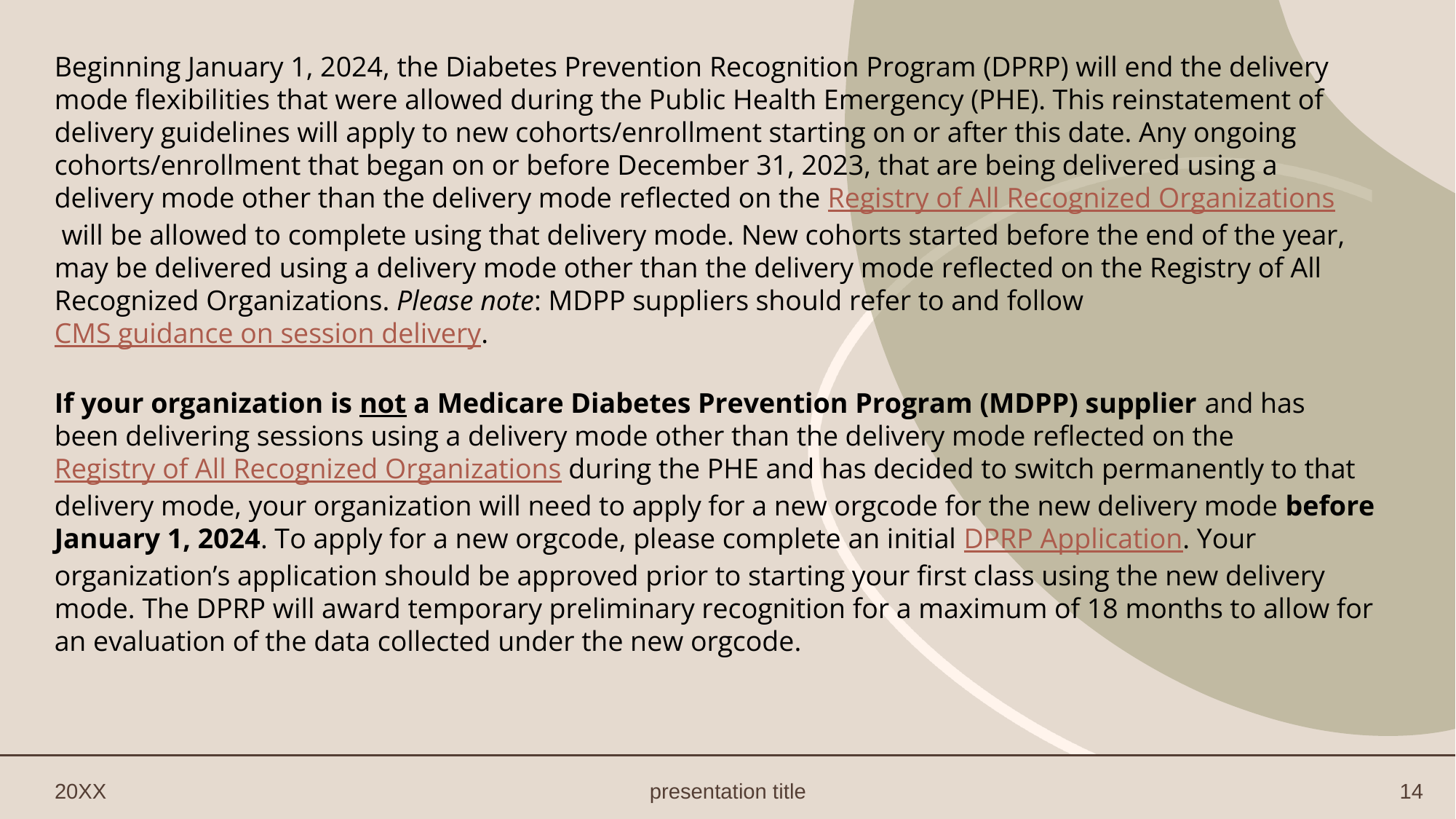

Beginning January 1, 2024, the Diabetes Prevention Recognition Program (DPRP) will end the delivery mode flexibilities that were allowed during the Public Health Emergency (PHE). This reinstatement of delivery guidelines will apply to new cohorts/enrollment starting on or after this date. Any ongoing cohorts/enrollment that began on or before December 31, 2023, that are being delivered using a delivery mode other than the delivery mode reflected on the Registry of All Recognized Organizations will be allowed to complete using that delivery mode. New cohorts started before the end of the year, may be delivered using a delivery mode other than the delivery mode reflected on the Registry of All Recognized Organizations. Please note: MDPP suppliers should refer to and follow CMS guidance on session delivery.

If your organization is not a Medicare Diabetes Prevention Program (MDPP) supplier and has been delivering sessions using a delivery mode other than the delivery mode reflected on the Registry of All Recognized Organizations during the PHE and has decided to switch permanently to that delivery mode, your organization will need to apply for a new orgcode for the new delivery mode before January 1, 2024. To apply for a new orgcode, please complete an initial DPRP Application. Your organization’s application should be approved prior to starting your first class using the new delivery mode. The DPRP will award temporary preliminary recognition for a maximum of 18 months to allow for an evaluation of the data collected under the new orgcode.
20XX
presentation title
14